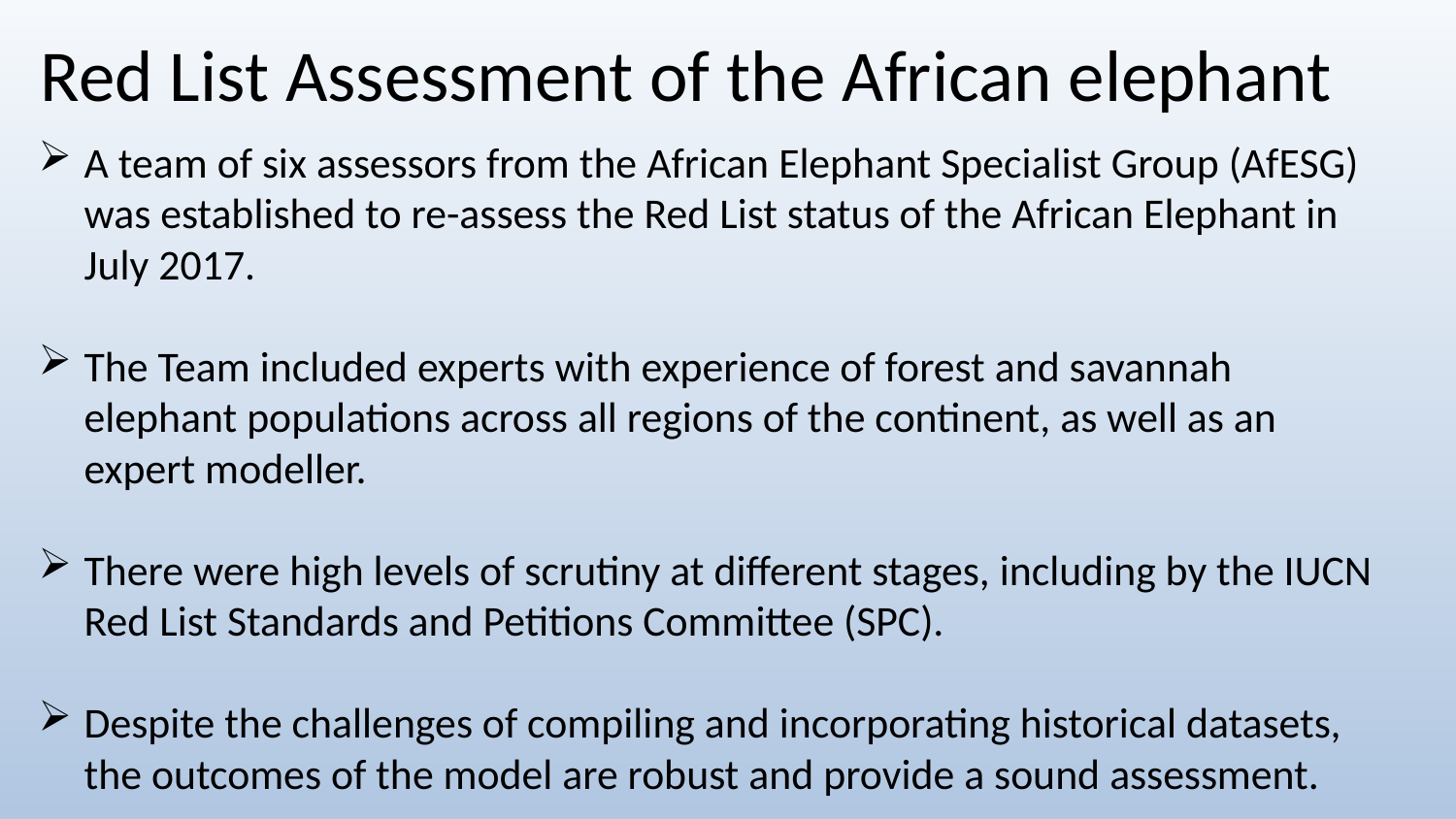

Red List Assessment of the African elephant
A team of six assessors from the African Elephant Specialist Group (AfESG) was established to re-assess the Red List status of the African Elephant in July 2017.

The Team included experts with experience of forest and savannah elephant populations across all regions of the continent, as well as an expert modeller.

There were high levels of scrutiny at different stages, including by the IUCN Red List Standards and Petitions Committee (SPC).

Despite the challenges of compiling and incorporating historical datasets, the outcomes of the model are robust and provide a sound assessment.